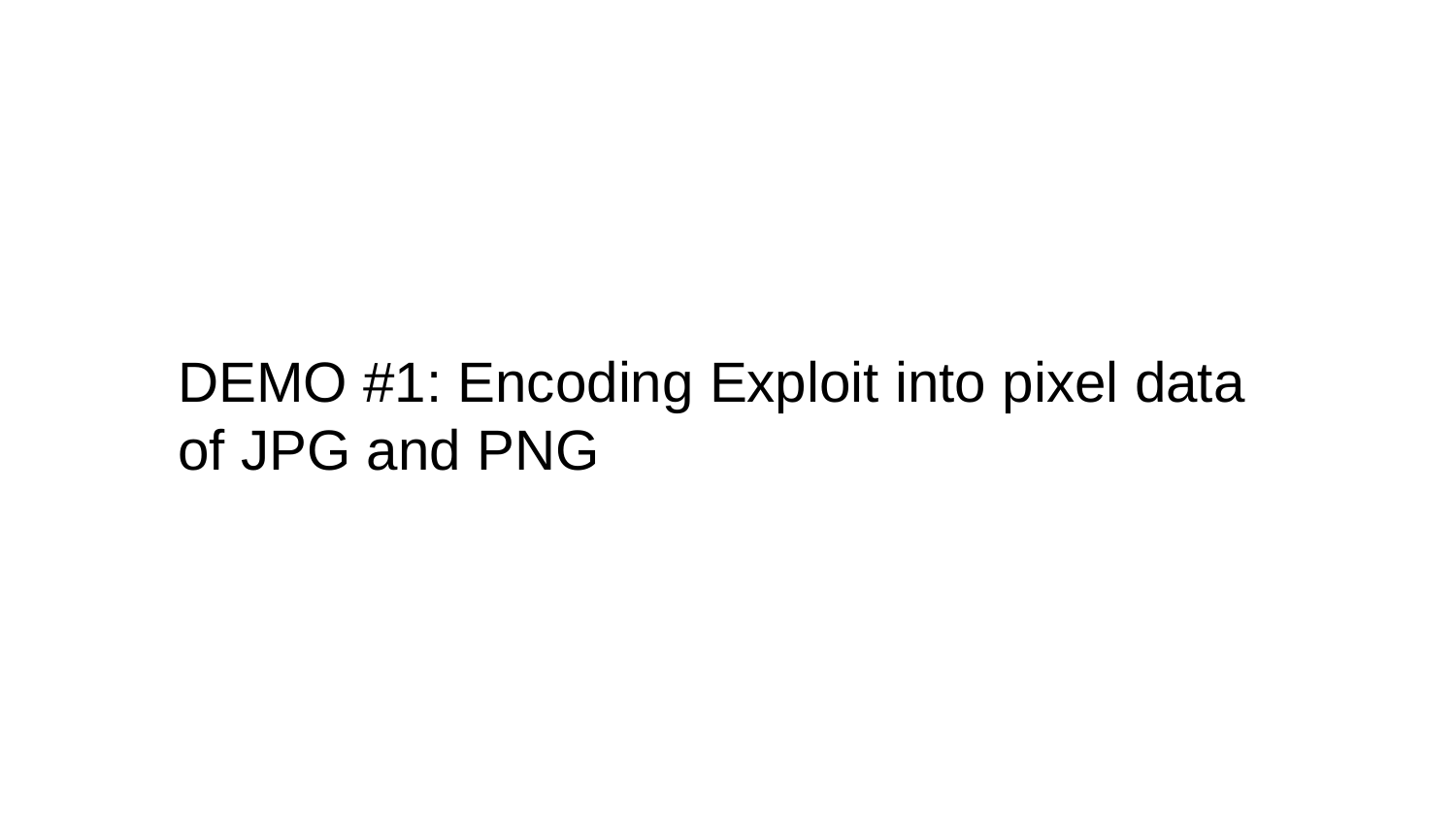

# DEMO #1: Encoding Exploit into pixel data of JPG and PNG